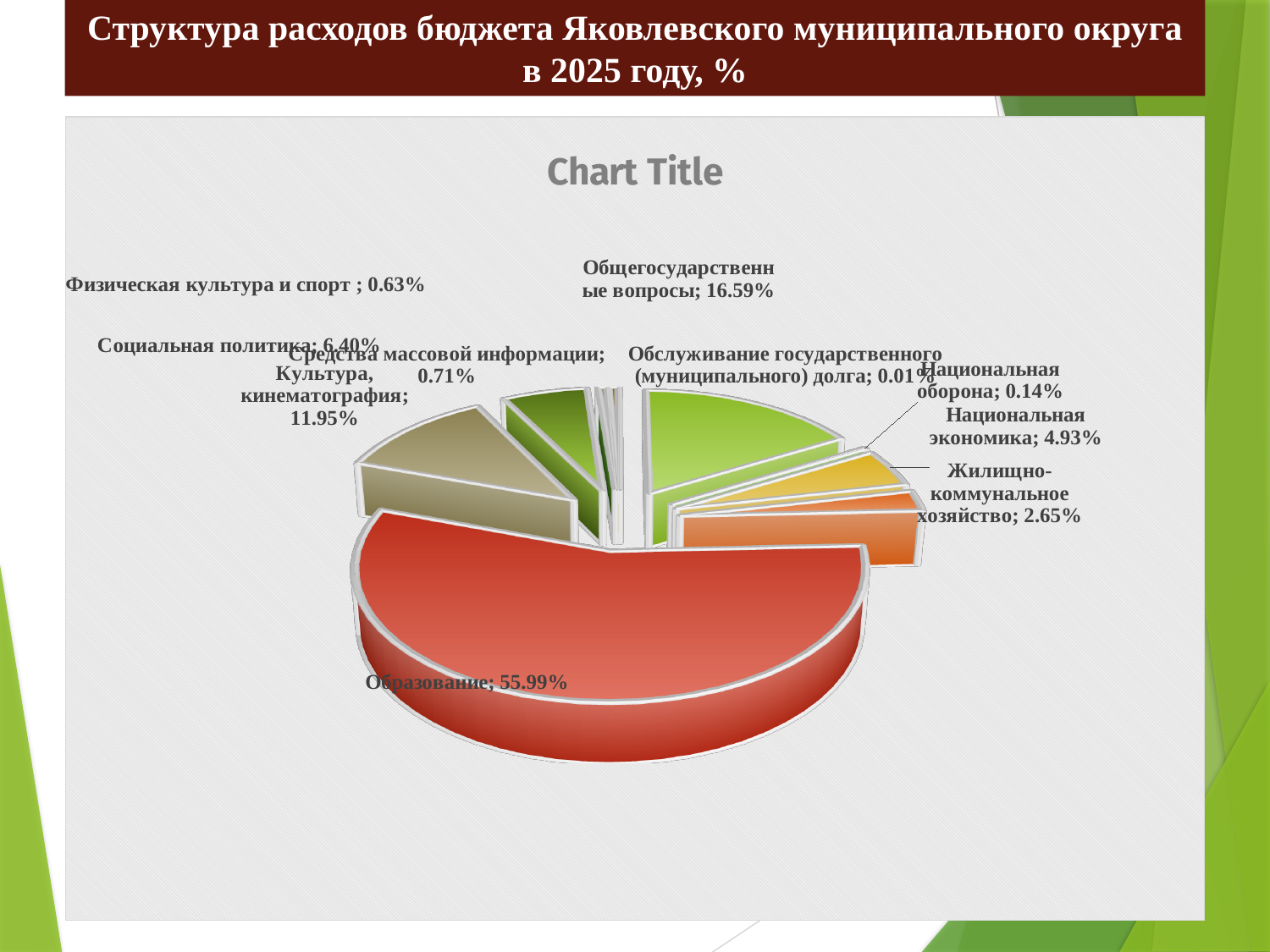

Структура расходов бюджета Яковлевского муниципального округа в 2025 году, %

[unsupported chart]